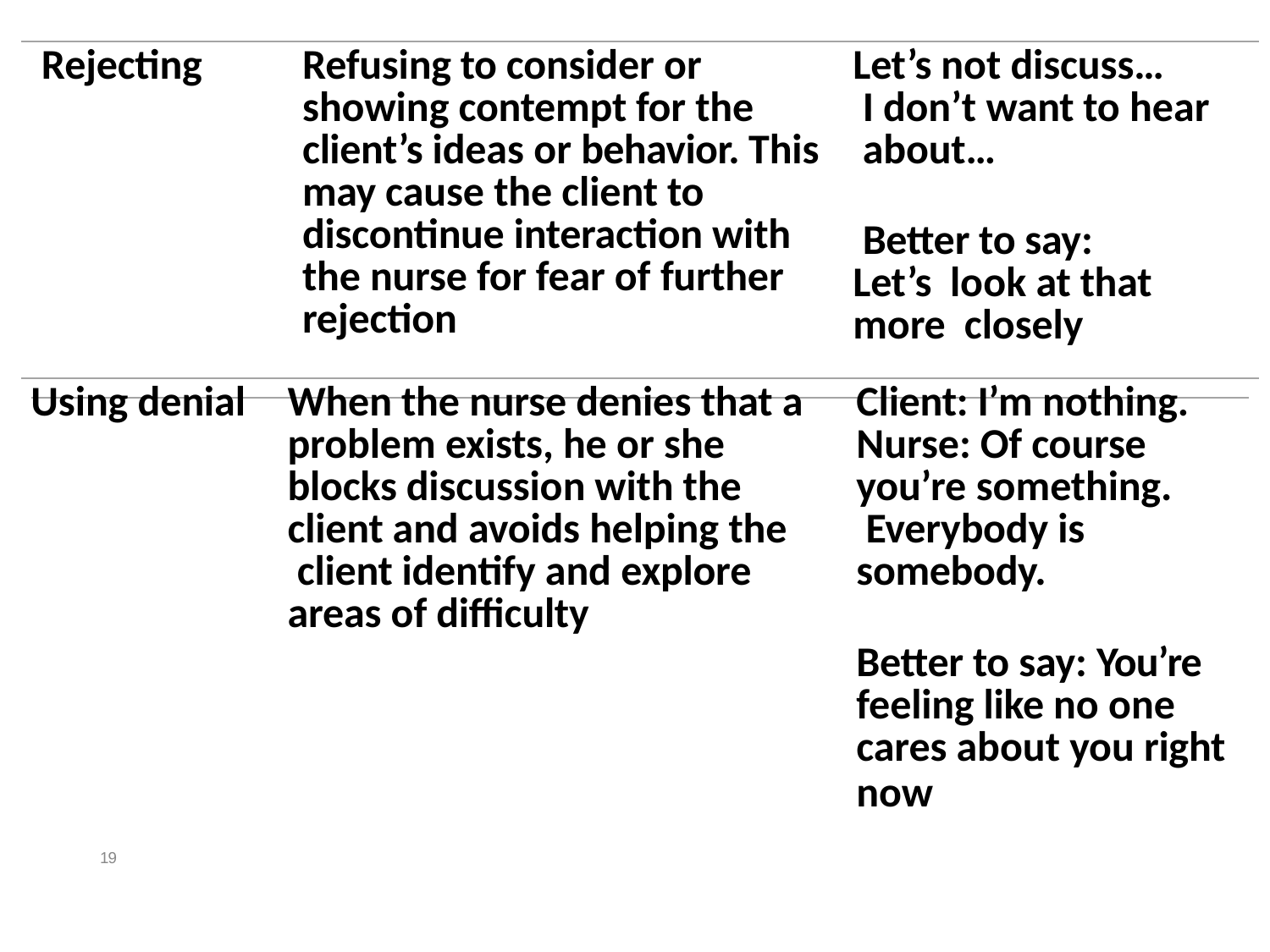

| Rejecting | Refusing to consider or showing contempt for the client’s ideas or behavior. This may cause the client to discontinue interaction with the nurse for fear of further rejection | Let’s not discuss… I don’t want to hear about… Better to say: Let’s look at that more closely |
| --- | --- | --- |
| Using denial 19 | When the nurse denies that a problem exists, he or she blocks discussion with the client and avoids helping the client identify and explore areas of difficulty | Client: I’m nothing. Nurse: Of course you’re something. Everybody is somebody. Better to say: You’re feeling like no one cares about you right now |